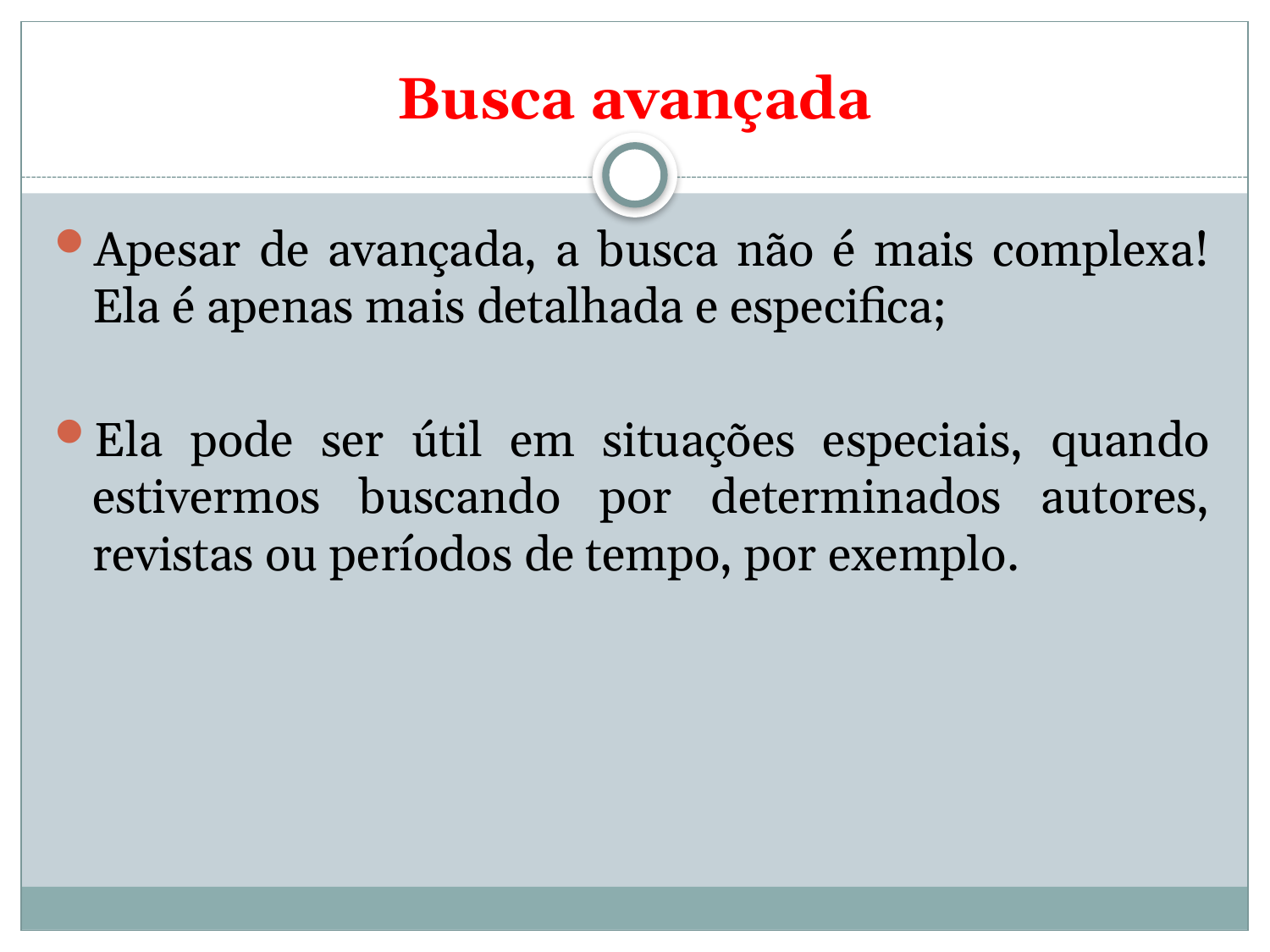

# Busca avançada
Apesar de avançada, a busca não é mais complexa! Ela é apenas mais detalhada e especifica;

Ela pode ser útil em situações especiais, quando estivermos buscando por determinados autores, revistas ou períodos de tempo, por exemplo.